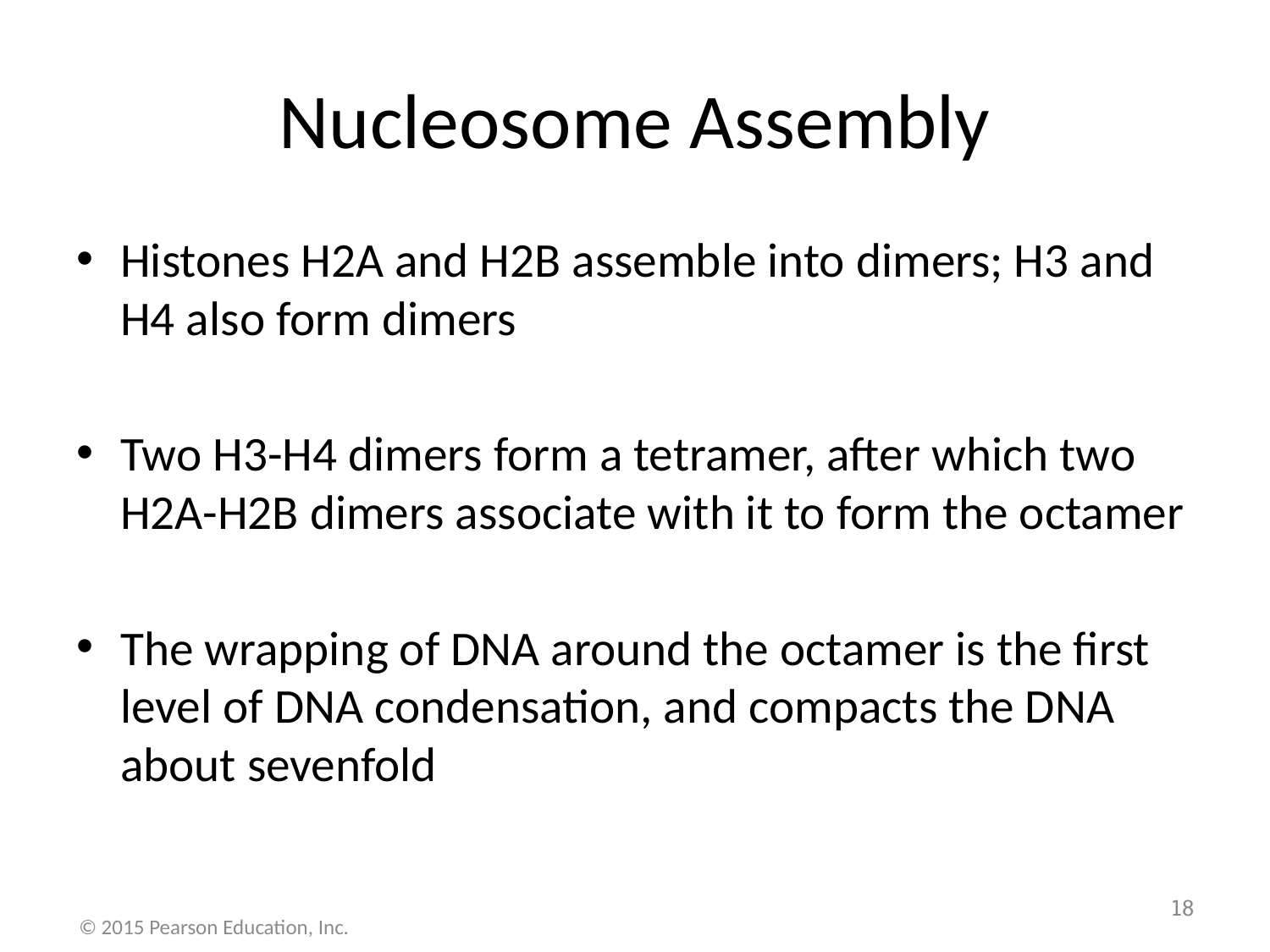

# Nucleosome Assembly
Histones H2A and H2B assemble into dimers; H3 and H4 also form dimers

Two H3-H4 dimers form a tetramer, after which two H2A-H2B dimers associate with it to form the octamer

The wrapping of DNA around the octamer is the first level of DNA condensation, and compacts the DNA about sevenfold
18
© 2015 Pearson Education, Inc.